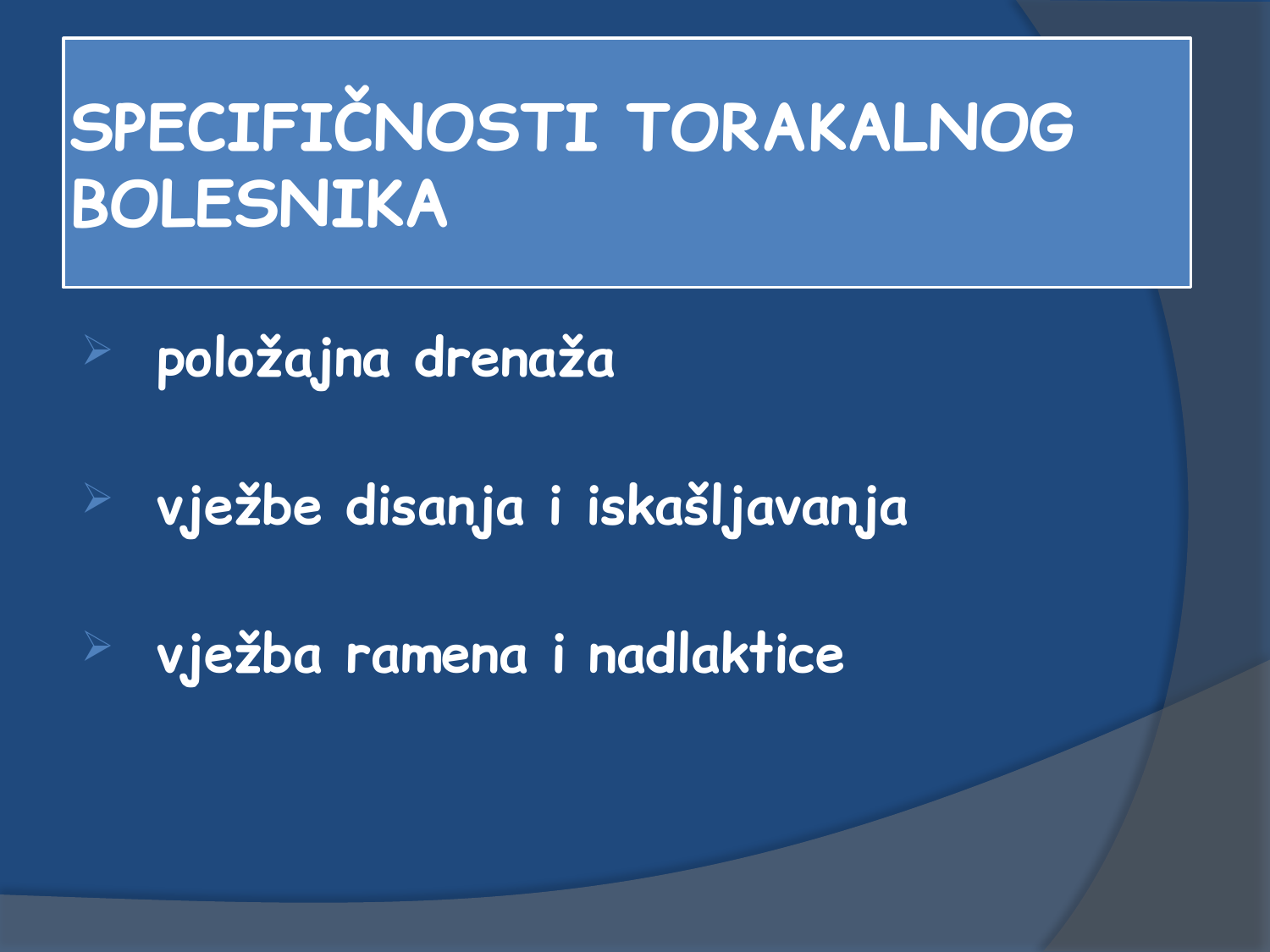

# SPECIFIČNOSTI TORAKALNOG BOLESNIKA
 položajna drenaža

 vježbe disanja i iskašljavanja

 vježba ramena i nadlaktice